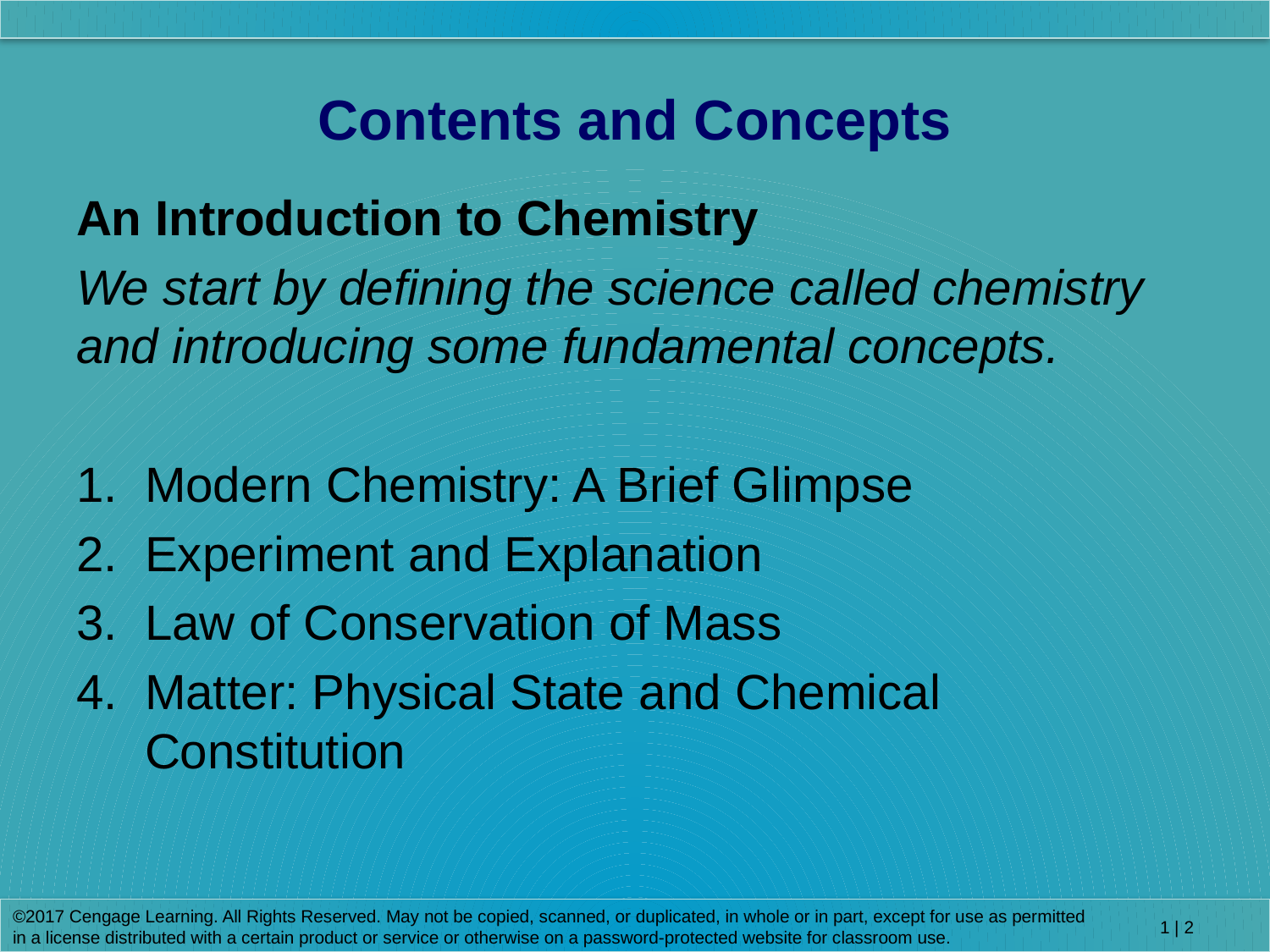

# Contents and Concepts
An Introduction to Chemistry
We start by defining the science called chemistry and introducing some fundamental concepts.

1.  Modern Chemistry: A Brief Glimpse
2.  Experiment and Explanation
3.  Law of Conservation of Mass
4.  Matter: Physical State and Chemical
     Constitution

©2017 Cengage Learning. All Rights Reserved. May not be copied, scanned, or duplicated, in whole or in part, except for use as permitted in a license distributed with a certain product or service or otherwise on a password-protected website for classroom use.
1 | 2